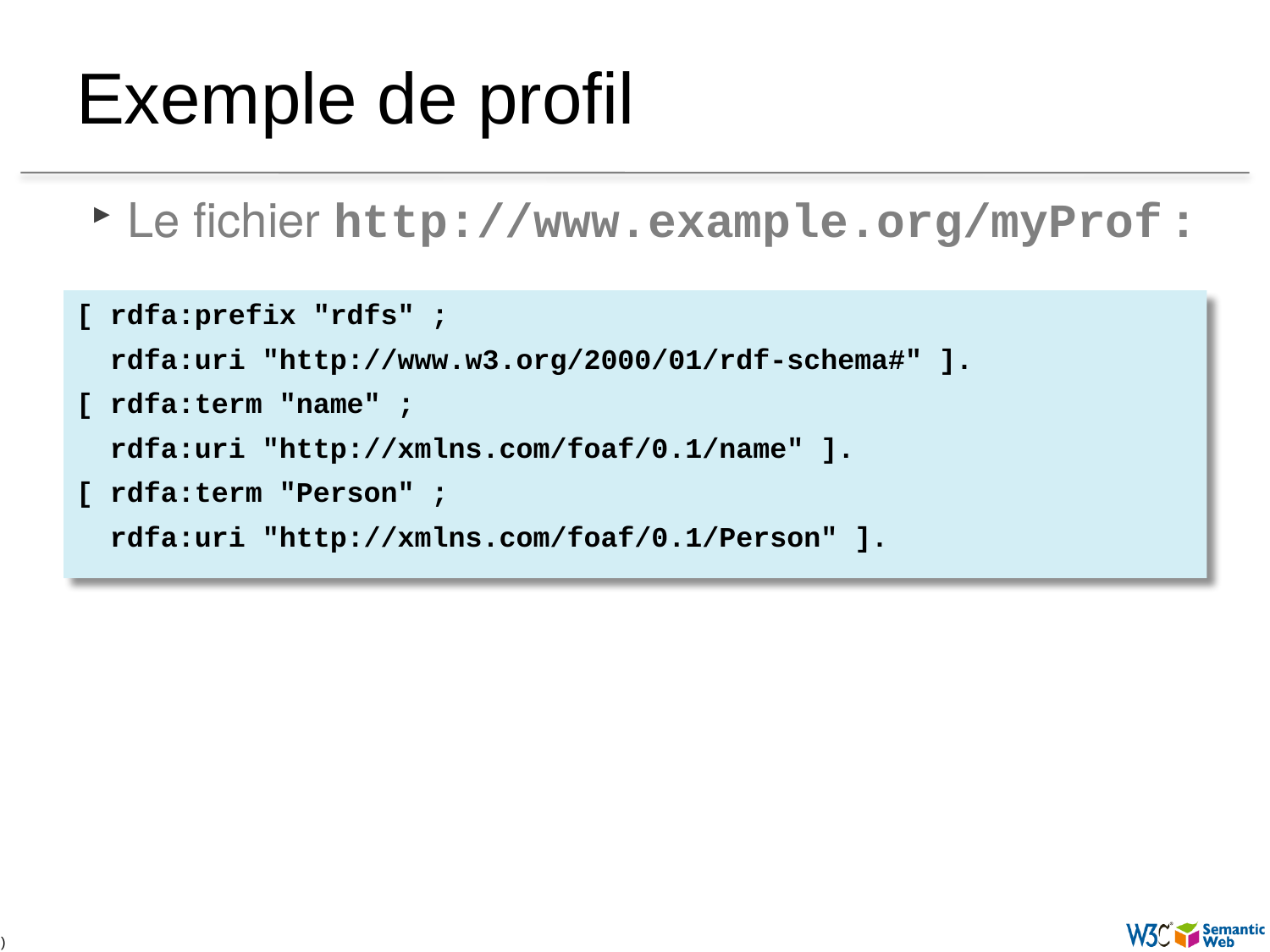

# Exemple de profil
Le fichier http://www.example.org/myProf :
[ rdfa:prefix "rdfs" ;
  rdfa:uri "http://www.w3.org/2000/01/rdf-schema#" ].
[ rdfa:term "name" ;
  rdfa:uri "http://xmlns.com/foaf/0.1/name" ].
[ rdfa:term "Person" ;
  rdfa:uri "http://xmlns.com/foaf/0.1/Person" ].